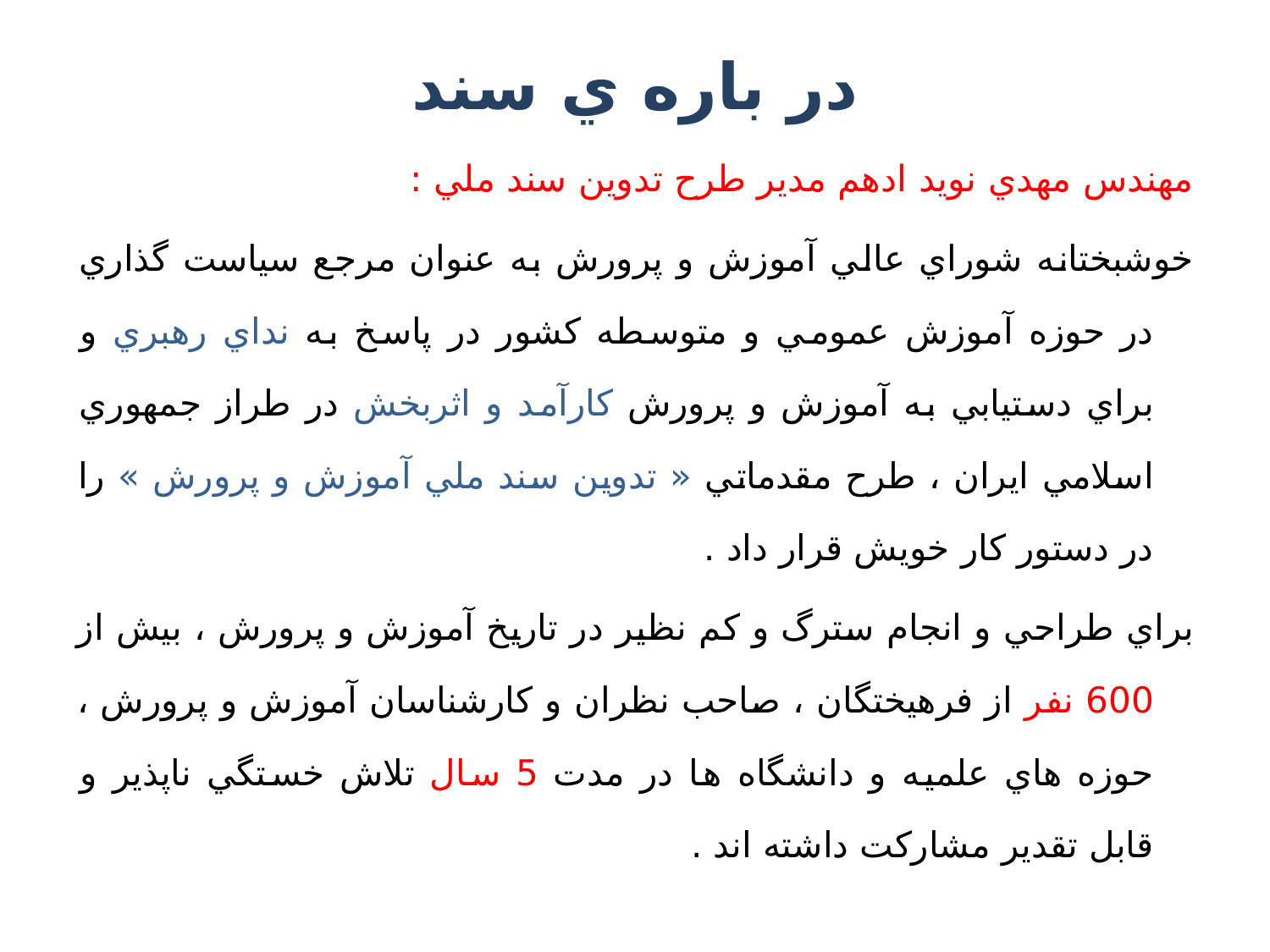

# در باره ي سند
مهندس مهدي نويد ادهم مدير طرح تدوين سند ملي :
خوشبختانه شوراي عالي آموزش و پرورش به عنوان مرجع سياست گذاري در حوزه آموزش عمومي و متوسطه كشور در پاسخ به نداي رهبري و براي دستيابي به آموزش و پرورش كارآمد و اثربخش در طراز جمهوري اسلامي ايران ، طرح مقدماتي « تدوين سند ملي آموزش و پرورش » را در دستور كار خويش قرار داد .
براي طراحي و انجام سترگ و كم نظير در تاريخ آموزش و پرورش ، بيش از 600 نفر از فرهيختگان ، صاحب نظران و كارشناسان آموزش و پرورش ، حوزه هاي علميه و دانشگاه ها در مدت 5 سال تلاش خستگي ناپذير و قابل تقدير مشاركت داشته اند .